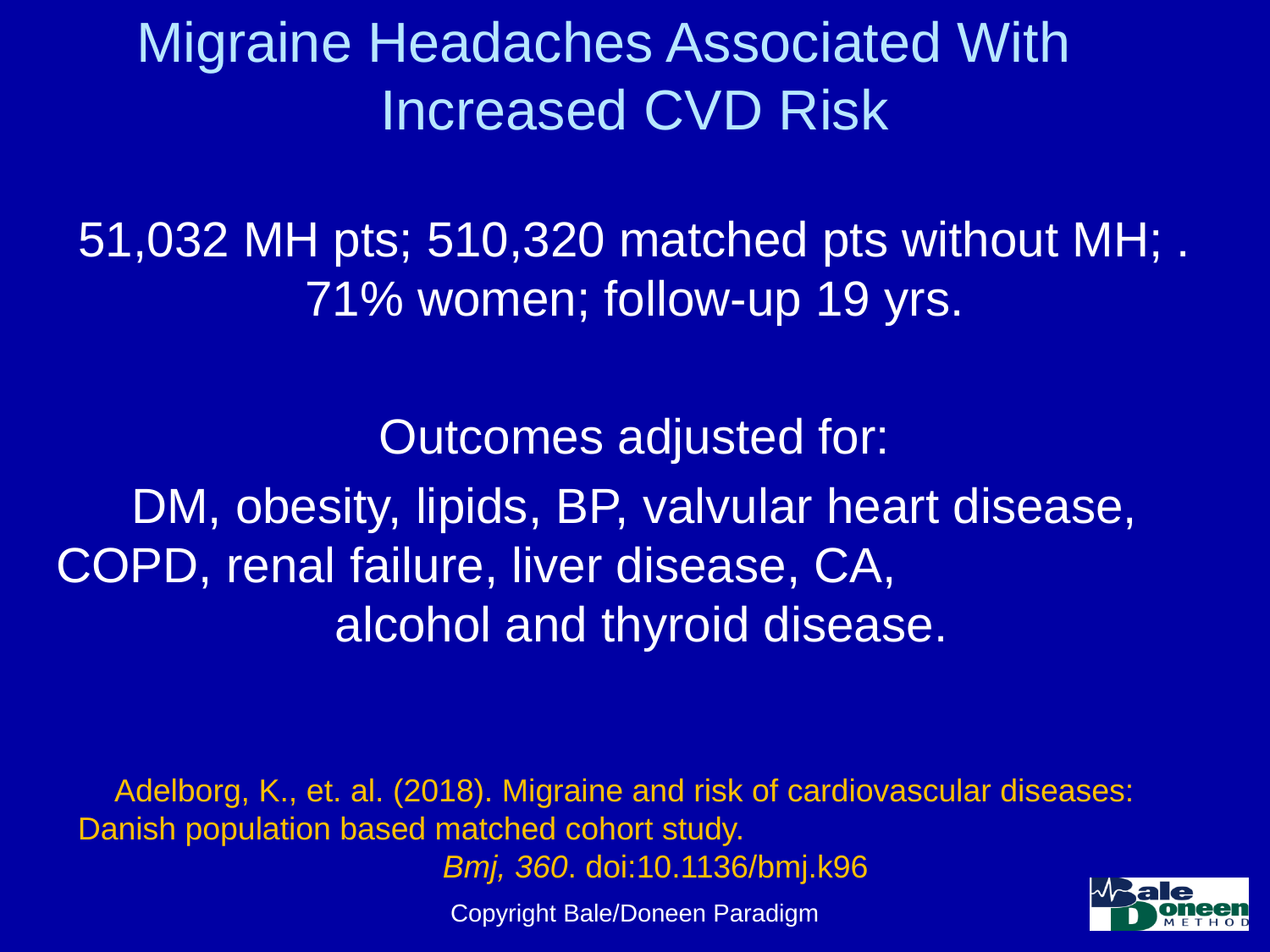

# Migraine Headaches Associated With     Increased CVD Risk
51,032 MH pts; 510,320 matched pts without MH; . 71% women; follow-up 19 yrs.

Outcomes adjusted for:
DM, obesity, lipids, BP, valvular heart disease, COPD, renal failure, liver disease, CA,                         alcohol and thyroid disease.
Adelborg, K., et. al. (2018). Migraine and risk of cardiovascular diseases: Danish population based matched cohort study.                                                        Bmj, 360. doi:10.1136/bmj.k96

Copyright Bale/Doneen Paradigm